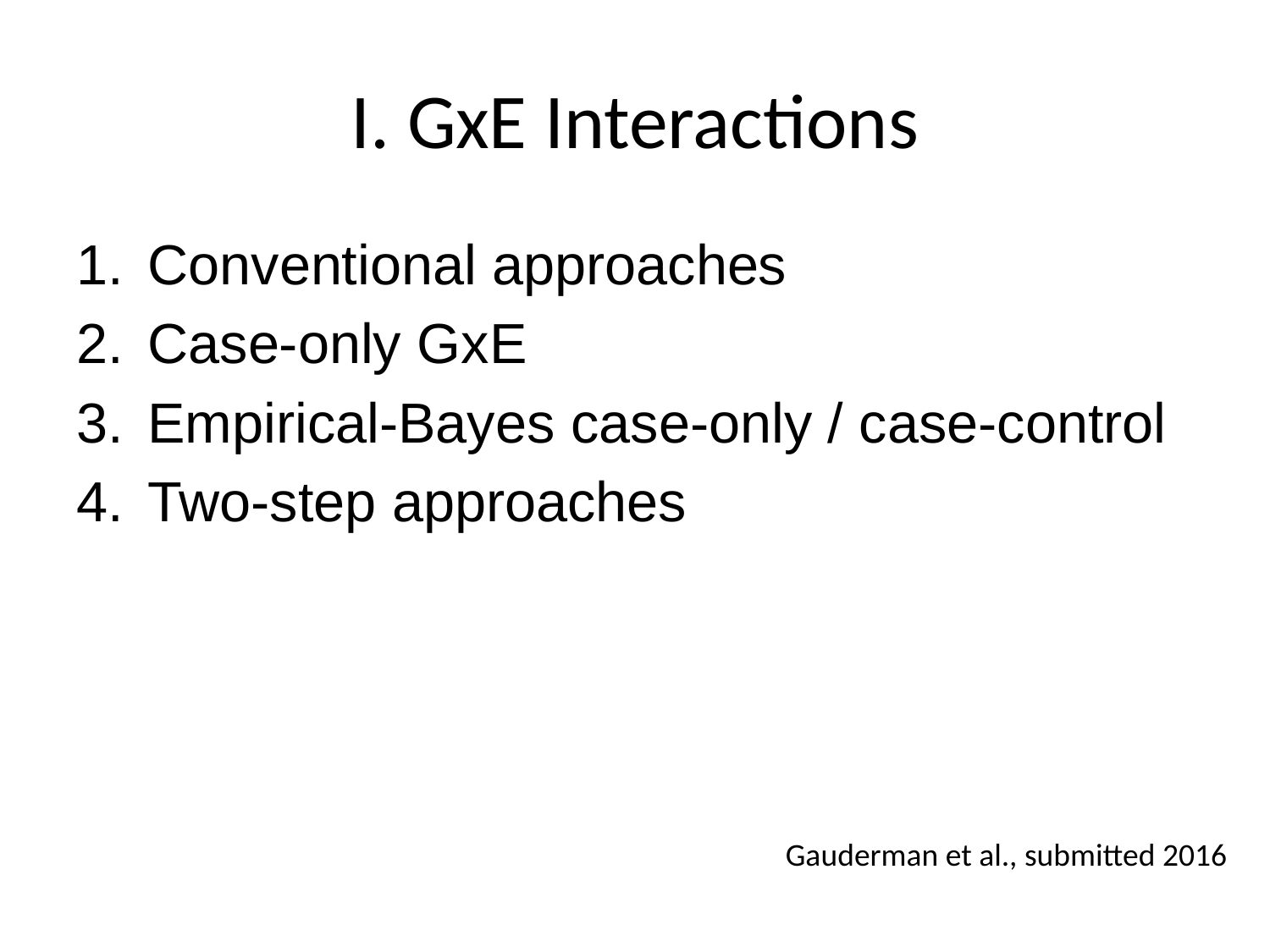

# I. GxE Interactions
Conventional approaches
Case-only GxE
Empirical-Bayes case-only / case-control
Two-step approaches
Gauderman et al., submitted 2016